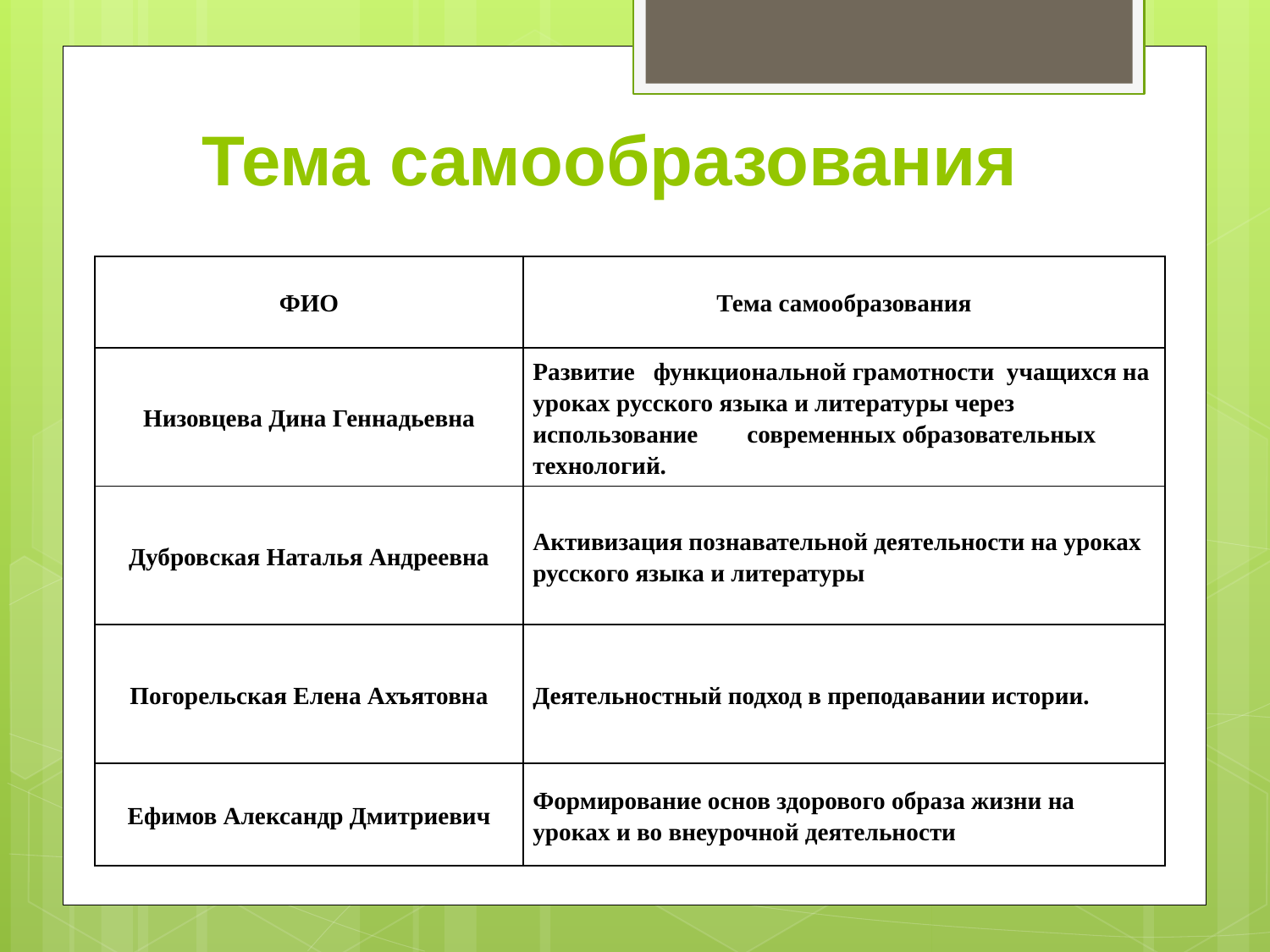

# Тема самообразования
| ФИО | Тема самообразования |
| --- | --- |
| Низовцева Дина Геннадьевна | Развитие функциональной грамотности учащихся на уроках русского языка и литературы через использование современных образовательных технологий. |
| Дубровская Наталья Андреевна | Активизация познавательной деятельности на уроках русского языка и литературы |
| Погорельская Елена Ахъятовна | Деятельностный подход в преподавании истории. |
| Ефимов Александр Дмитриевич | Формирование основ здорового образа жизни на уроках и во внеурочной деятельности |